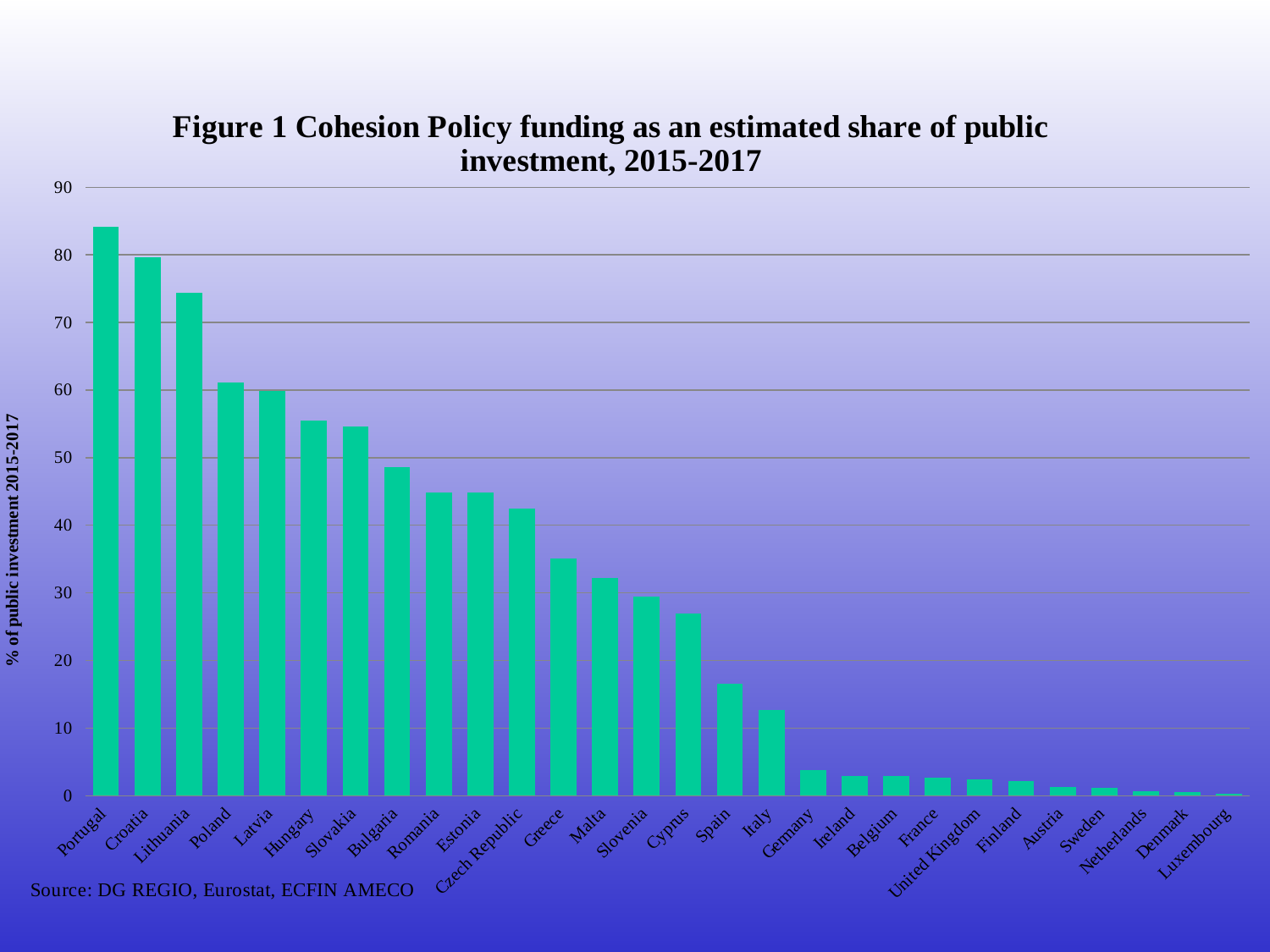

### Chart: Figure 1 Cohesion Policy funding as an estimated share of public investment, 2015-2017

| Category |  |
|---|---|
| Portugal  | 84.19978069812912 |
| Croatia  | 79.60684752810204 |
| Lithuania  | 74.35646109589416 |
| Poland  | 61.17259571463298 |
| Latvia  | 59.90824545903428 |
| Hungary  | 55.46012498002718 |
| Slovakia  | 54.58878944289831 |
| Bulgaria  | 48.5434829822772 |
| Romania  | 44.85928195030798 |
| Estonia  | 44.84161628489679 |
| Czech Republic  | 42.52235763260778 |
| Greece  | 35.12783916268371 |
| Malta  | 32.15543923753646 |
| Slovenia  | 29.4044014084912 |
| Cyprus  | 26.932818458501274 |
| Spain  | 16.589436767830637 |
| Italy  | 12.710113618817969 |
| Germany  | 3.80495296842079 |
| Ireland  | 2.9480716741108837 |
| Belgium  | 2.868788402576083 |
| France  | 2.6926488151603643 |
| United Kingdom  | 2.39529175043738 |
| Finland  | 2.197384950951024 |
| Austria  | 1.3079369308387718 |
| Sweden  | 1.2113647363122726 |
| Netherlands  | 0.5925680949278476 |
| Denmark  | 0.5179931697030817 |
| Luxembourg  | 0.2676613583534426 |